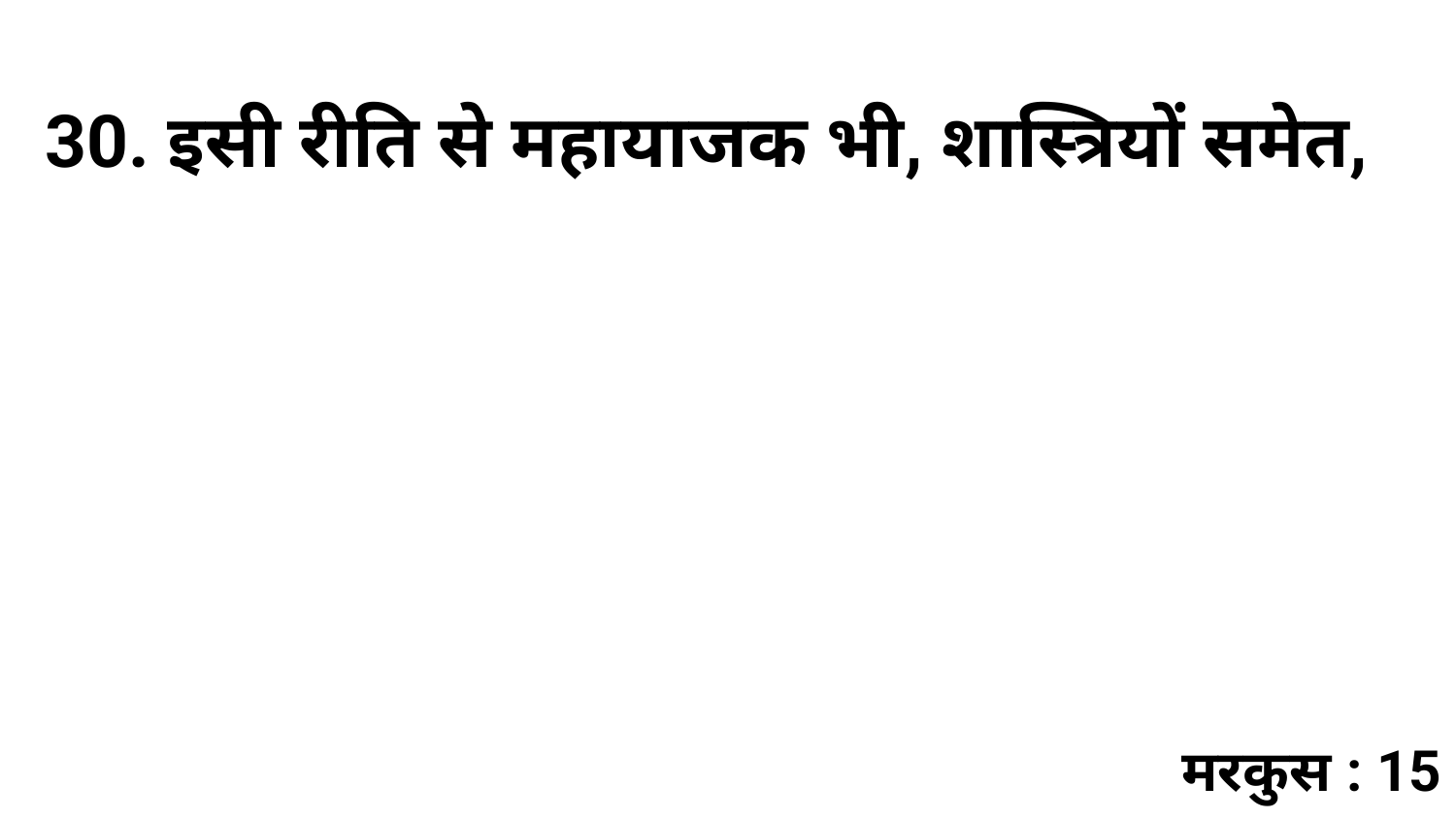

30. इसी रीति से महायाजक भी, शास्त्रियों समेत,
मरकुस : 15